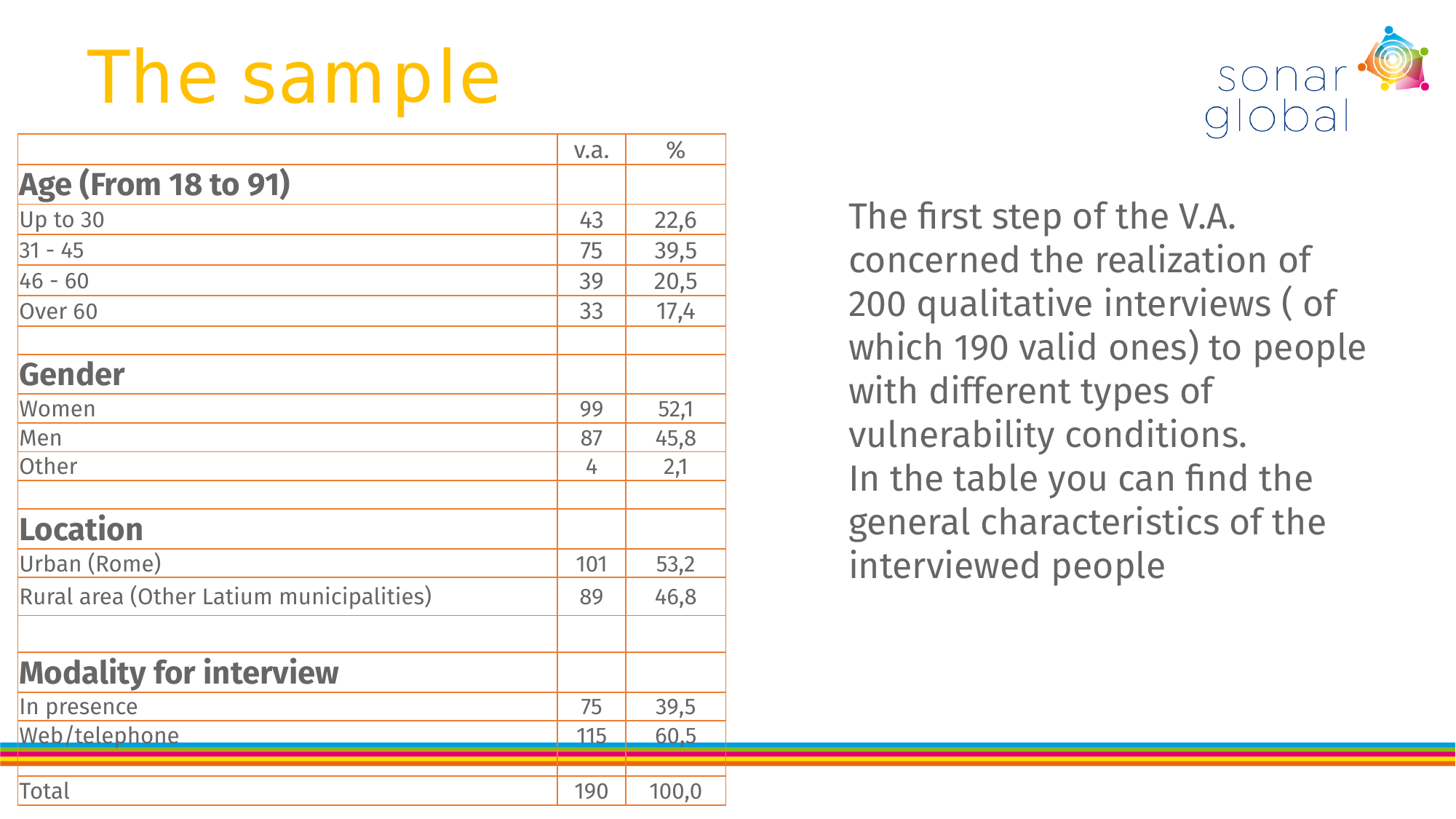

# The sample
|  | v.a. | % |
| --- | --- | --- |
| Age (From 18 to 91) |  |  |
| Up to 30 | 43 | 22,6 |
| 31 - 45 | 75 | 39,5 |
| 46 - 60 | 39 | 20,5 |
| Over 60 | 33 | 17,4 |
|  |  |  |
| Gender |  |  |
| Women | 99 | 52,1 |
| Men | 87 | 45,8 |
| Other | 4 | 2,1 |
|  |  |  |
| Location |  |  |
| Urban (Rome) | 101 | 53,2 |
| Rural area (Other Latium municipalities) | 89 | 46,8 |
|  |  |  |
| Modality for interview |  |  |
| In presence | 75 | 39,5 |
| Web/telephone | 115 | 60,5 |
|  |  |  |
| Total | 190 | 100,0 |
The first step of the V.A. concerned the realization of 200 qualitative interviews ( of which 190 valid ones) to people with different types of vulnerability conditions.
In the table you can find the general characteristics of the interviewed people